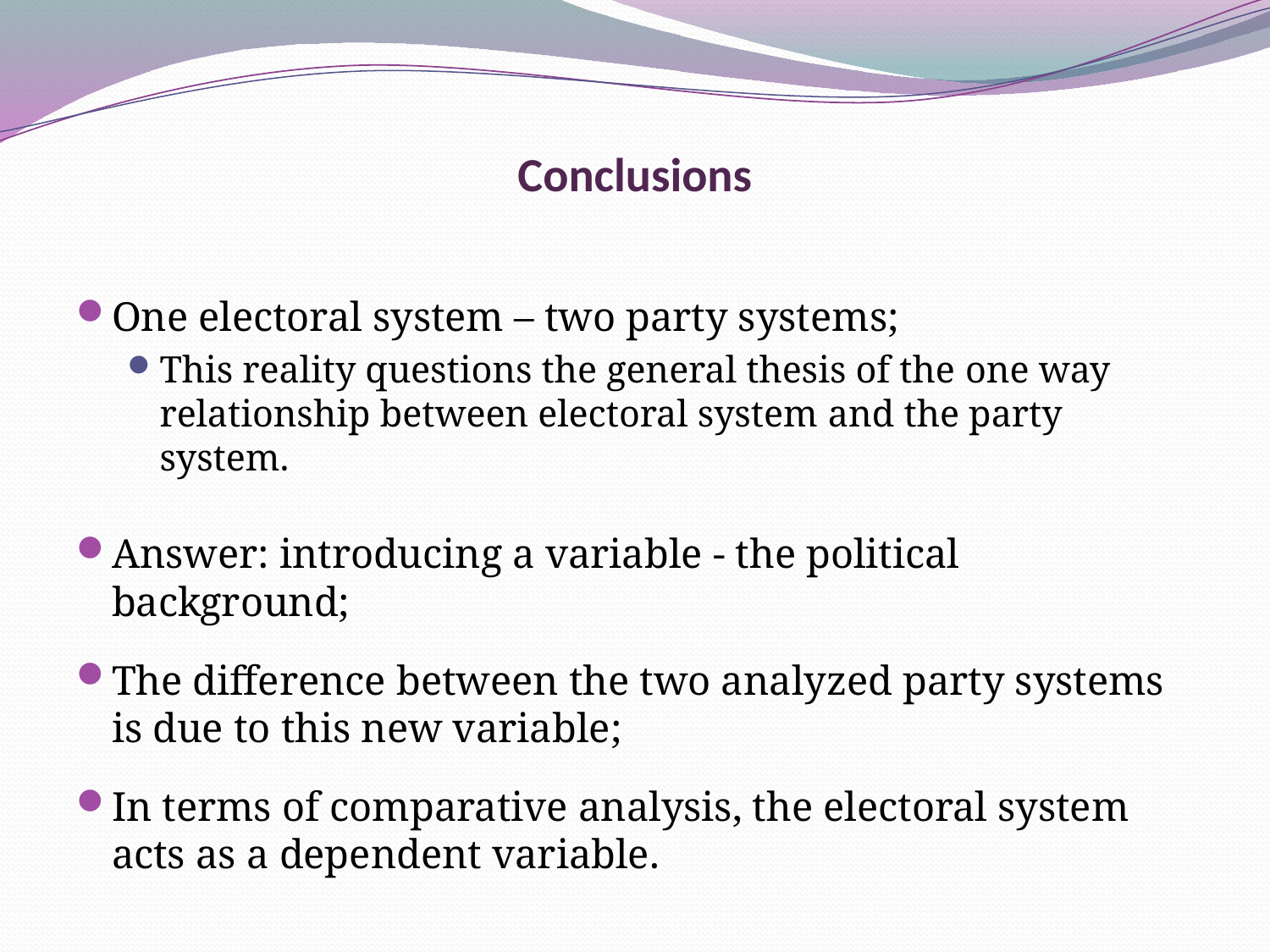

# Conclusions
One electoral system – two party systems;
This reality questions the general thesis of the one way relationship between electoral system and the party system.

Answer: introducing a variable - the political background;

The difference between the two analyzed party systems is due to this new variable;

In terms of comparative analysis, the electoral system acts as a dependent variable.